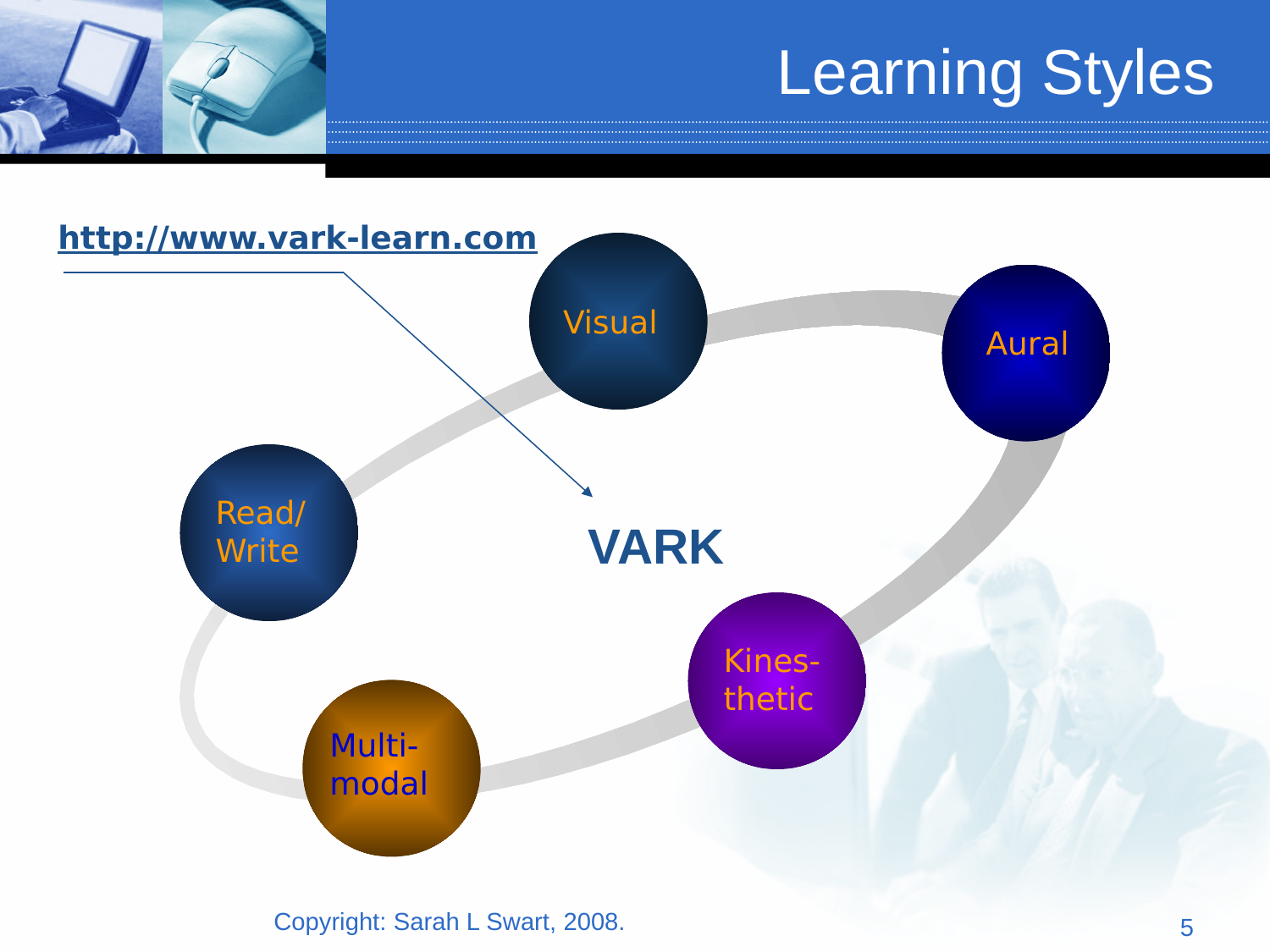

# Learning Styles
http://www.vark-learn.com

Visual
Aural

Read/
Write
VARK

Kines-
thetic

Multi-
modal
Copyright: Sarah L Swart, 2008.
5